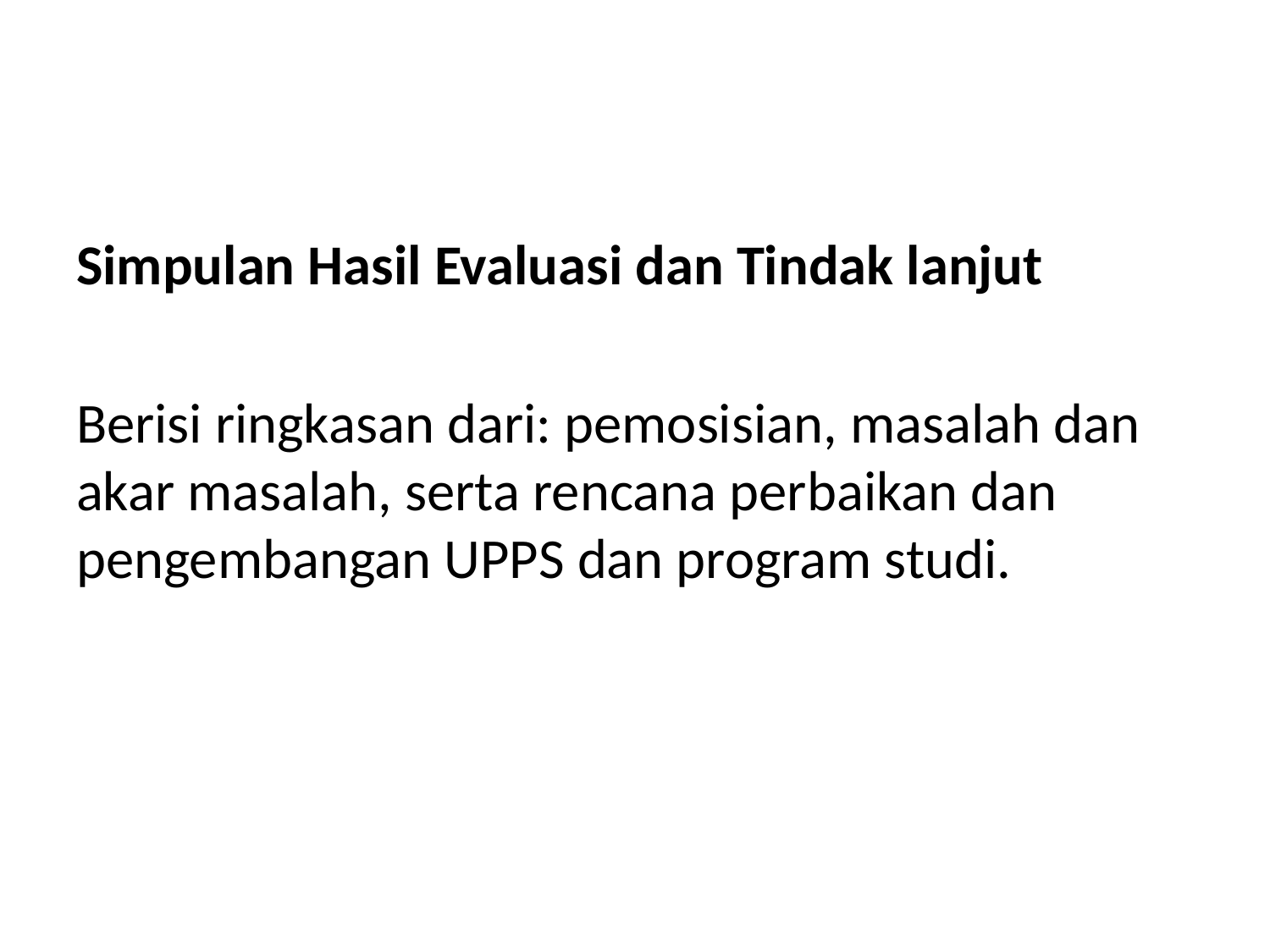

#
Simpulan Hasil Evaluasi dan Tindak lanjut

Berisi ringkasan dari: pemosisian, masalah dan akar masalah, serta rencana perbaikan dan pengembangan UPPS dan program studi.